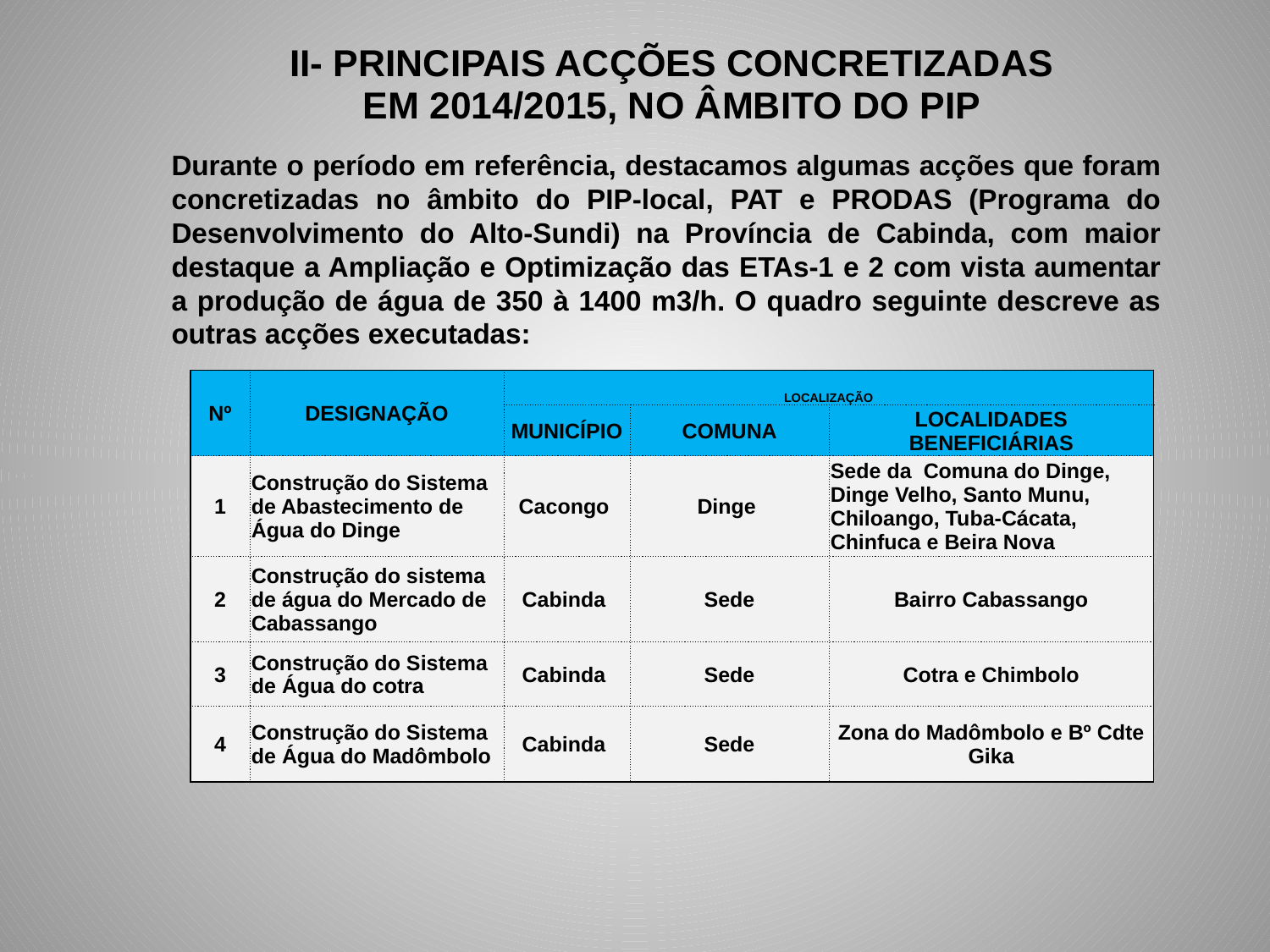

# II- PRINCIPAIS ACÇÕES CONCRETIZADAS EM 2014/2015, NO ÂMBITO DO PIP
Durante o período em referência, destacamos algumas acções que foram concretizadas no âmbito do PIP-local, PAT e PRODAS (Programa do Desenvolvimento do Alto-Sundi) na Província de Cabinda, com maior destaque a Ampliação e Optimização das ETAs-1 e 2 com vista aumentar a produção de água de 350 à 1400 m3/h. O quadro seguinte descreve as outras acções executadas:

| Nº | DESIGNAÇÃO | LOCALIZAÇÃO |  |  |
| --- | --- | --- | --- | --- |
|  |  | MUNICÍPIO | COMUNA | LOCALIDADES BENEFICIÁRIAS |
| 1 | Construção do Sistema de Abastecimento de Água do Dinge | Cacongo | Dinge | Sede da Comuna do Dinge, Dinge Velho, Santo Munu, Chiloango, Tuba-Cácata, Chinfuca e Beira Nova |
| 2 | Construção do sistema de água do Mercado de Cabassango | Cabinda | Sede | Bairro Cabassango |
| 3 | Construção do Sistema de Água do cotra | Cabinda | Sede | Cotra e Chimbolo |
| 4 | Construção do Sistema de Água do Madômbolo | Cabinda | Sede | Zona do Madômbolo e Bº Cdte Gika |